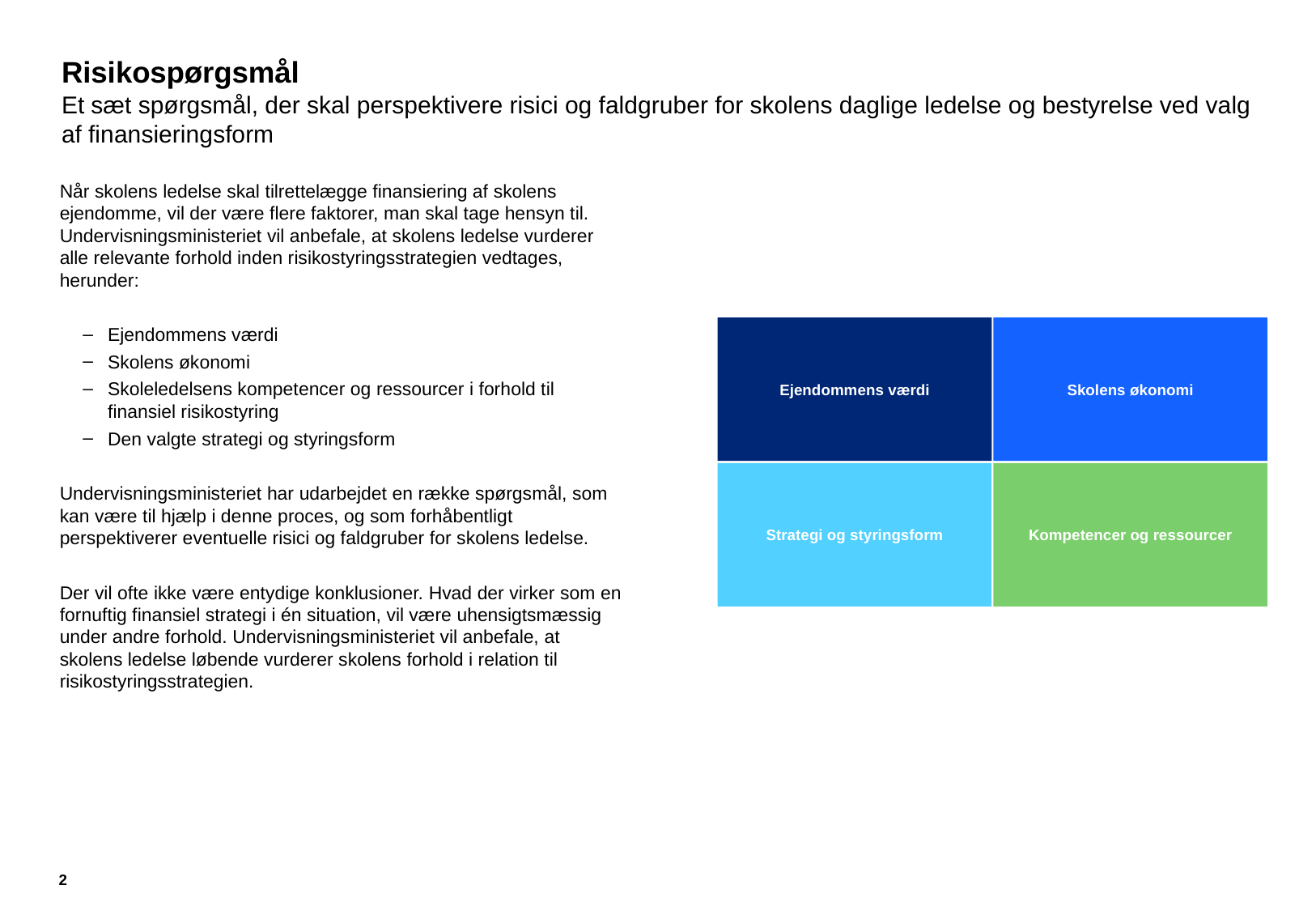

# Risikospørgsmål Et sæt spørgsmål, der skal perspektivere risici og faldgruber for skolens daglige ledelse og bestyrelse ved valg af finansieringsform
Når skolens ledelse skal tilrettelægge finansiering af skolens ejendomme, vil der være flere faktorer, man skal tage hensyn til. Undervisningsministeriet vil anbefale, at skolens ledelse vurderer alle relevante forhold inden risikostyringsstrategien vedtages, herunder:

Ejendommens værdi
Skolens økonomi
Skoleledelsens kompetencer og ressourcer i forhold til finansiel risikostyring
Den valgte strategi og styringsform

Undervisningsministeriet har udarbejdet en række spørgsmål, som kan være til hjælp i denne proces, og som forhåbentligt perspektiverer eventuelle risici og faldgruber for skolens ledelse.

Der vil ofte ikke være entydige konklusioner. Hvad der virker som en fornuftig finansiel strategi i én situation, vil være uhensigtsmæssig under andre forhold. Undervisningsministeriet vil anbefale, at skolens ledelse løbende vurderer skolens forhold i relation til risikostyringsstrategien.

Ejendommens værdi
Skolens økonomi
Strategi og styringsform
Kompetencer og ressourcer
2